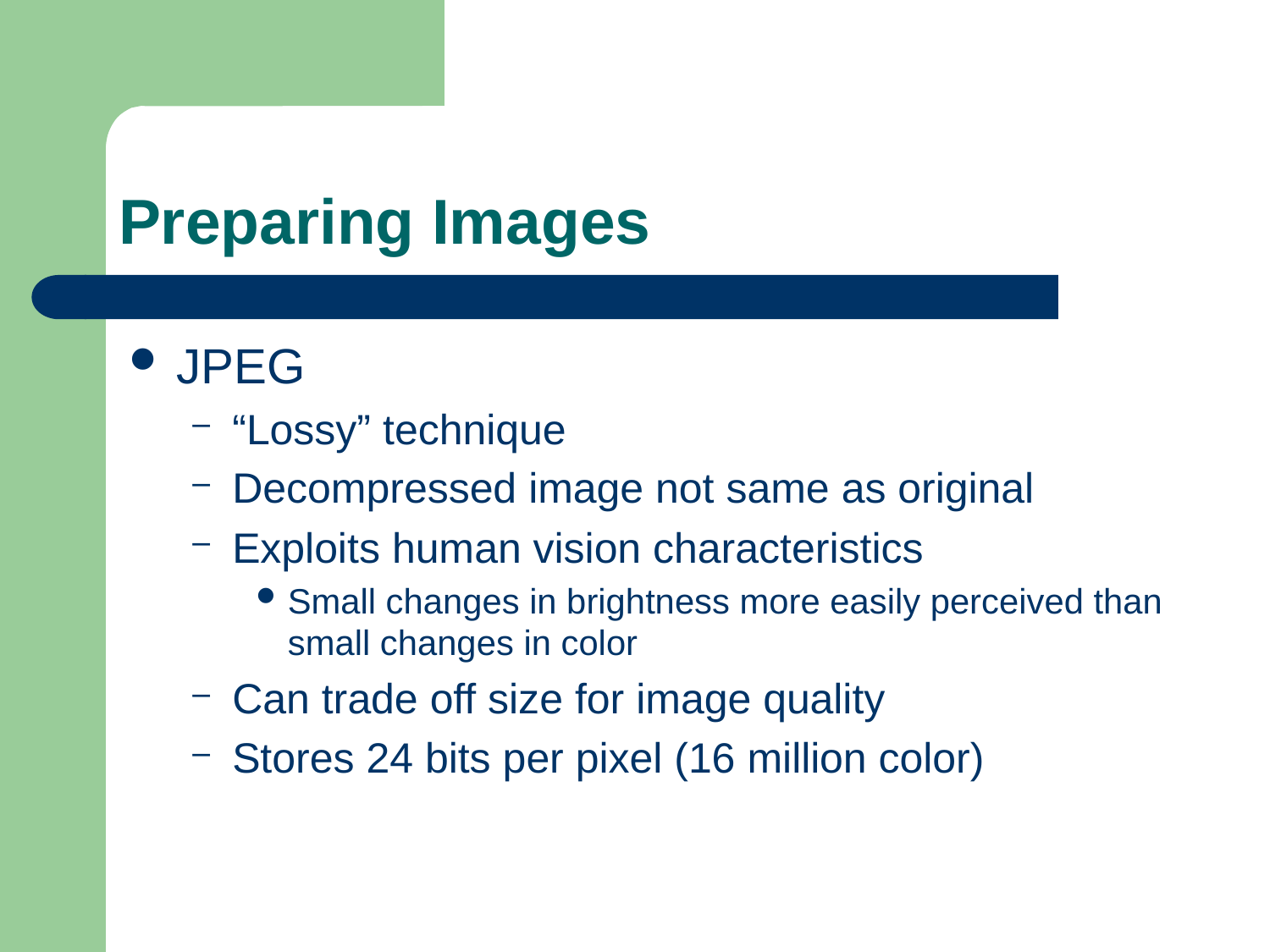

# Preparing Images
JPEG
“Lossy” technique
Decompressed image not same as original
Exploits human vision characteristics
Small changes in brightness more easily perceived than small changes in color
Can trade off size for image quality
Stores 24 bits per pixel (16 million color)